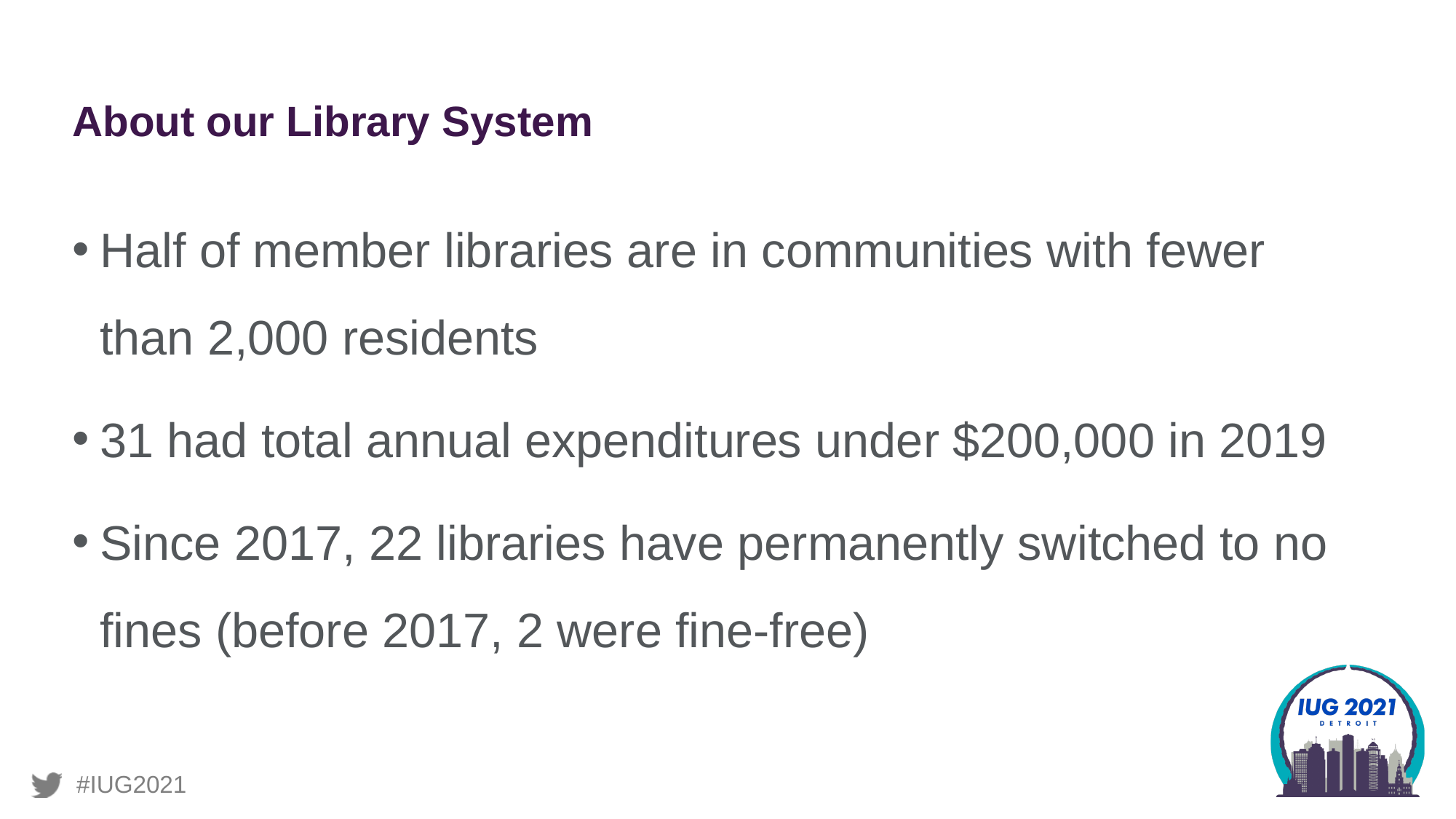

# About our Library System
Half of member libraries are in communities with fewer than 2,000 residents
31 had total annual expenditures under $200,000 in 2019
Since 2017, 22 libraries have permanently switched to no fines (before 2017, 2 were fine-free)